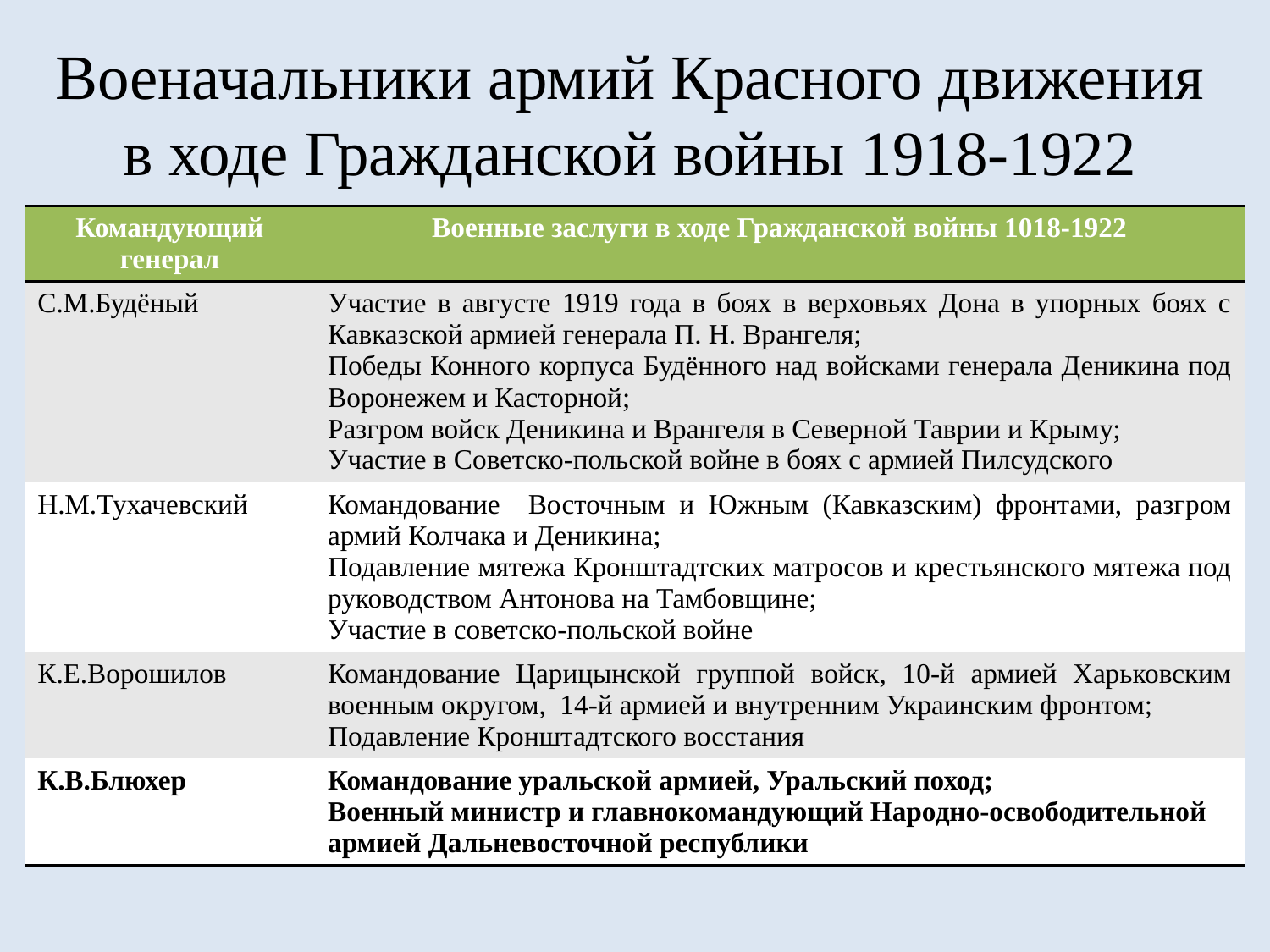

# Военачальники армий Красного движения в ходе Гражданской войны 1918-1922
| Командующий генерал | Военные заслуги в ходе Гражданской войны 1018-1922 |
| --- | --- |
| С.М.Будёный | Участие в августе 1919 года в боях в верховьях Дона в упорных боях с Кавказской армией генерала П. Н. Врангеля; Победы Конного корпуса Будённого над войсками генерала Деникина под Воронежем и Касторной; Разгром войск Деникина и Врангеля в Северной Таврии и Крыму; Участие в Советско-польской войне в боях с армией Пилсудского |
| Н.М.Тухачевский | Командование Восточным и Южным (Кавказским) фронтами, разгром армий Колчака и Деникина; Подавление мятежа Кронштадтских матросов и крестьянского мятежа под руководством Антонова на Тамбовщине; Участие в советско-польской войне |
| К.Е.Ворошилов | Командование Царицынской группой войск, 10-й армией Харьковским военным округом, 14-й армией и внутренним Украинским фронтом; Подавление Кронштадтского восстания |
| К.В.Блюхер | Командование уральской армией, Уральский поход; Военный министр и главнокомандующий Народно-освободительной армией Дальневосточной республики |